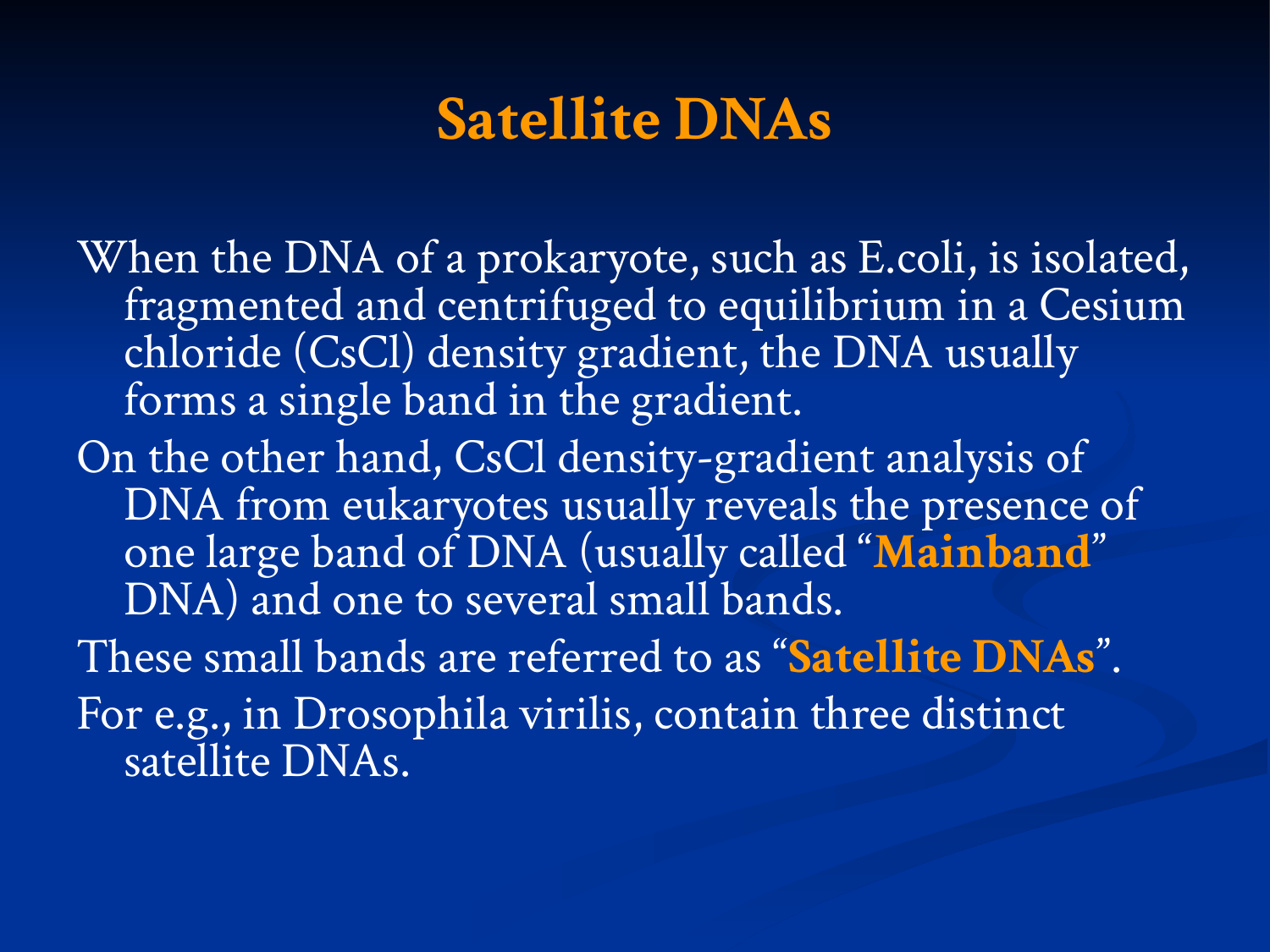

Satellite DNAs

When the DNA of a prokaryote, such as E.coli, is isolated, fragmented and centrifuged to equilibrium in a Cesium chloride (CsCl) density gradient, the DNA usually forms a single band in the gradient.
On the other hand, CsCl density-gradient analysis of DNA from eukaryotes usually reveals the presence of one large band of DNA (usually called “Mainband” DNA) and one to several small bands.
These small bands are referred to as “Satellite DNAs”.
For e.g., in Drosophila virilis, contain three distinct satellite DNAs.